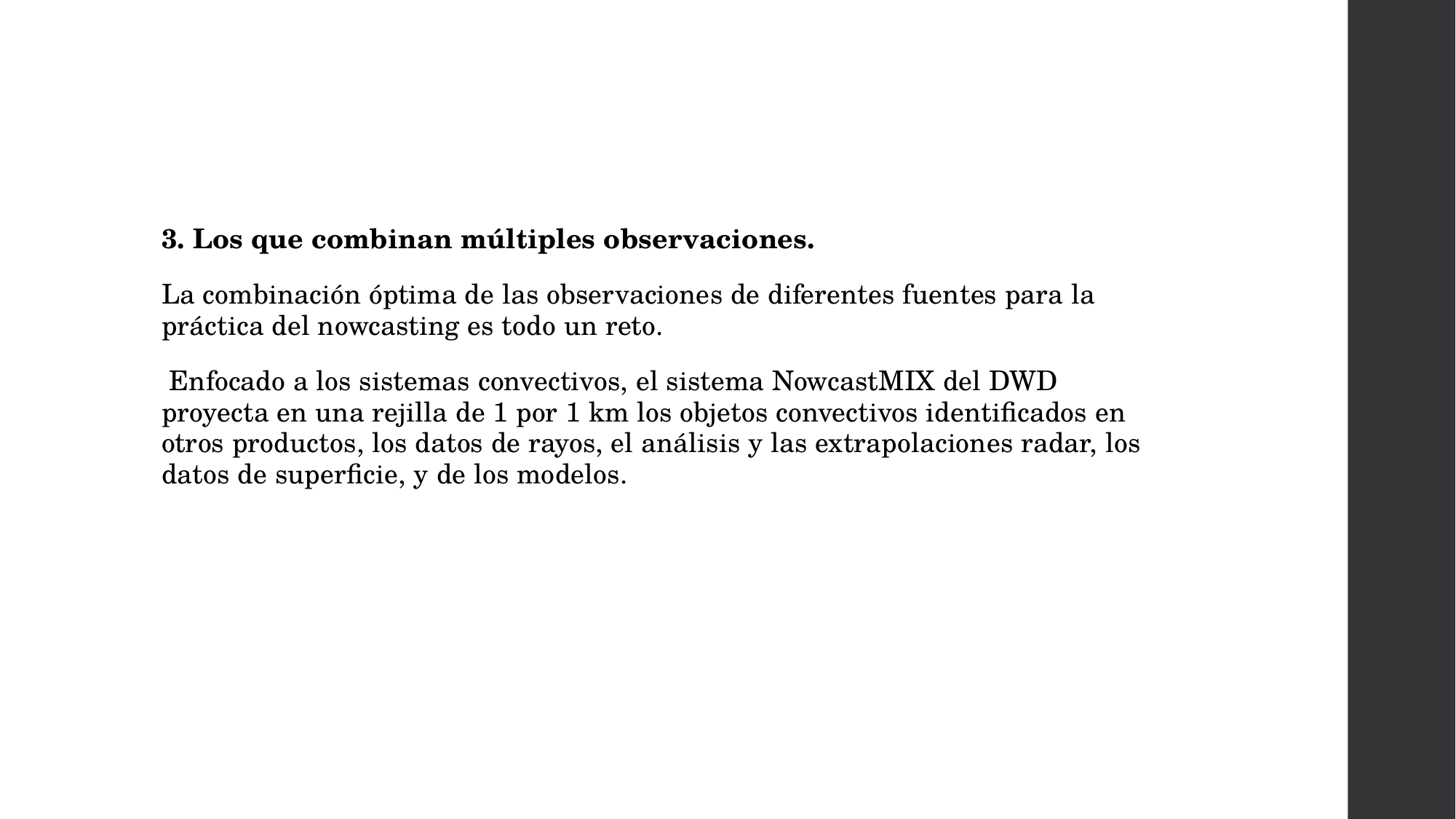

#
3. Los que combinan múltiples observaciones.
La combinación óptima de las observaciones de diferentes fuentes para la práctica del nowcasting es todo un reto.
 Enfocado a los sistemas convectivos, el sistema NowcastMIX del DWD proyecta en una rejilla de 1 por 1 km los objetos convectivos identificados en otros productos, los datos de rayos, el análisis y las extrapolaciones radar, los datos de superficie, y de los modelos.